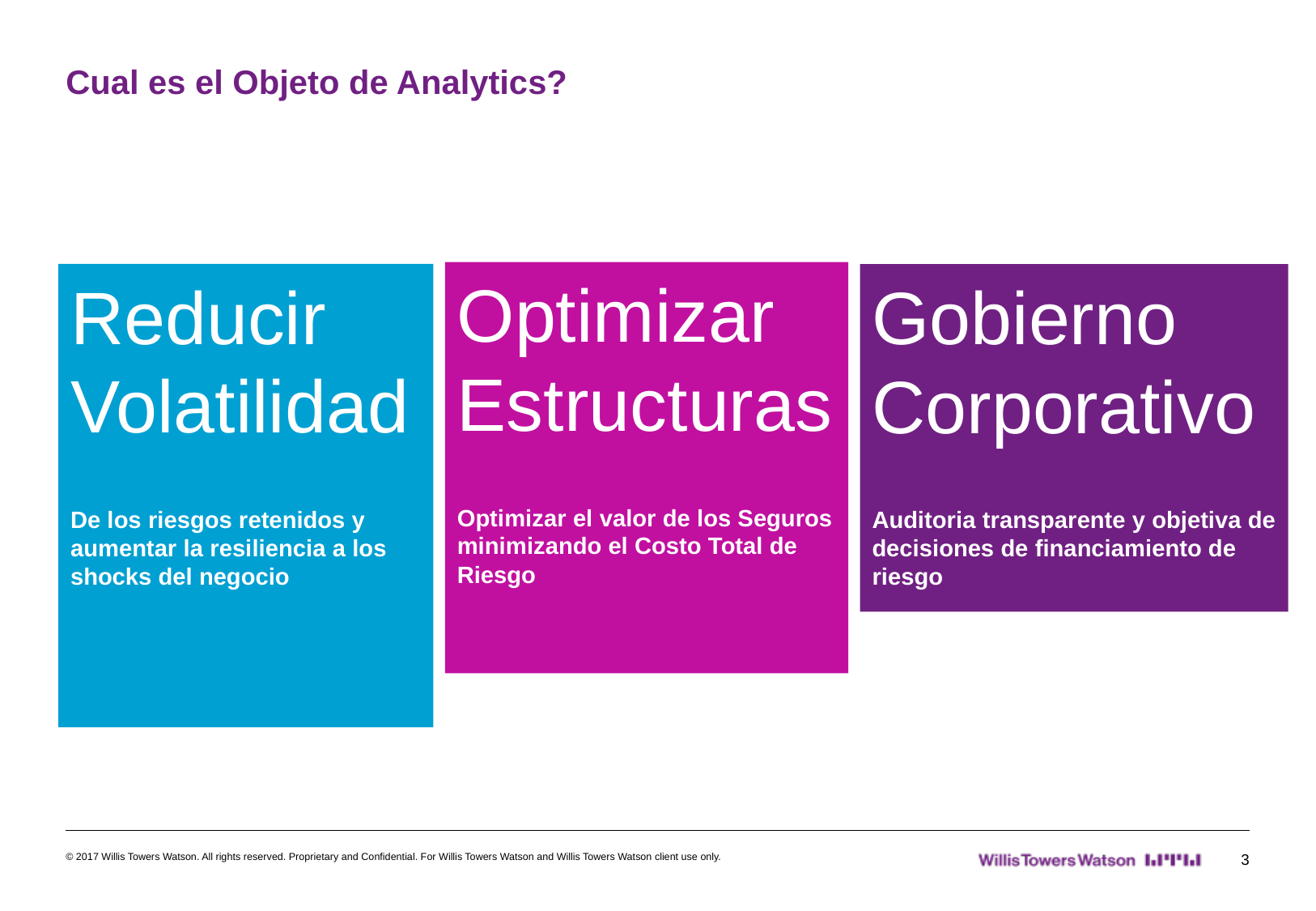

# Cual es el Objeto de Analytics?

Optimizar
Estructuras

Optimizar el valor de los Seguros minimizando el Costo Total de Riesgo

Reducir
Volatilidad

De los riesgos retenidos y aumentar la resiliencia a los shocks del negocio
Gobierno Corporativo

Auditoria transparente y objetiva de decisiones de financiamiento de riesgo
© 2017 Willis Towers Watson. All rights reserved. Proprietary and Confidential. For Willis Towers Watson and Willis Towers Watson client use only.
3